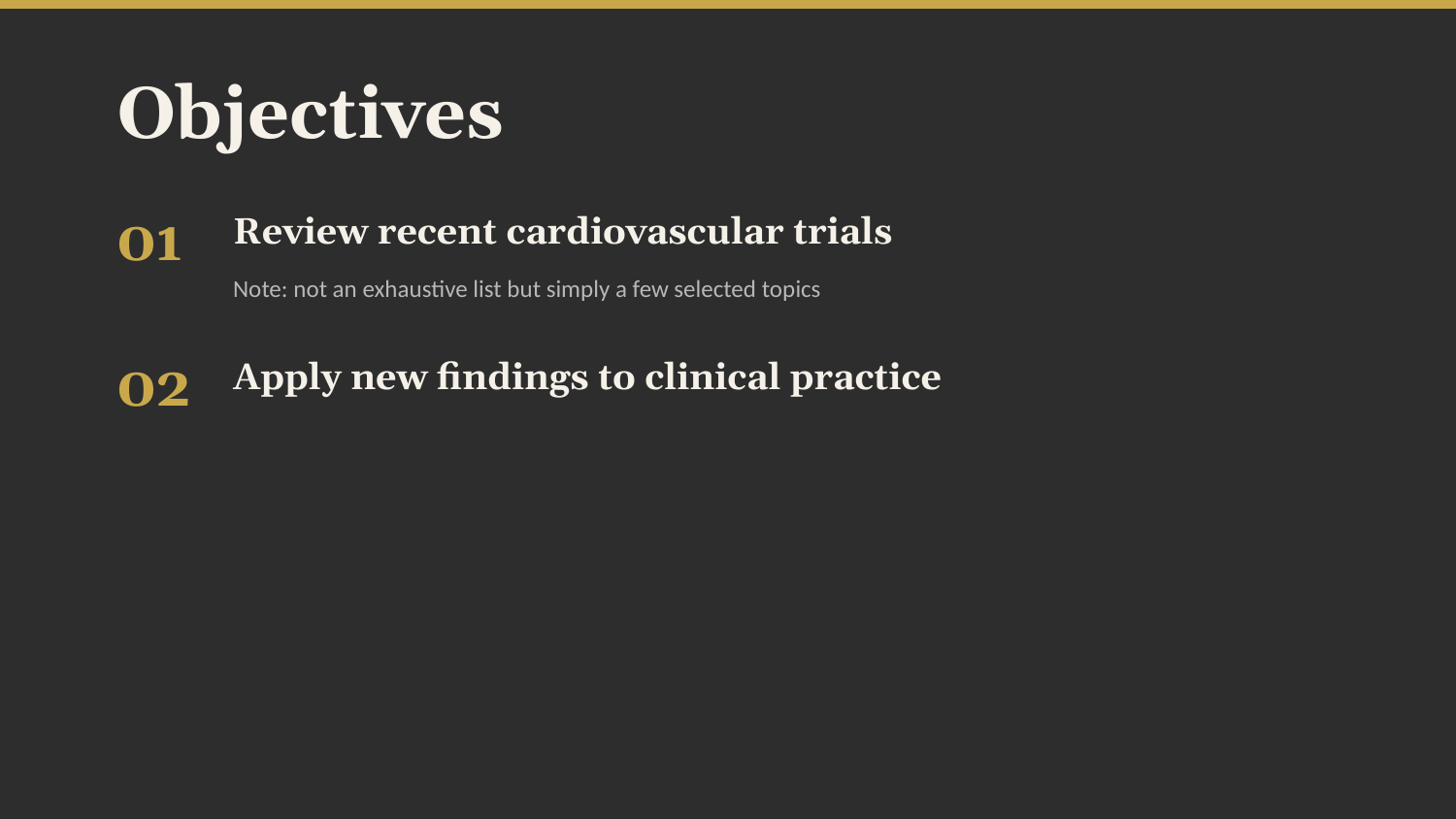

Objectives
01
Review recent cardiovascular trials
Note: not an exhaustive list but simply a few selected topics
02
Apply new findings to clinical practice